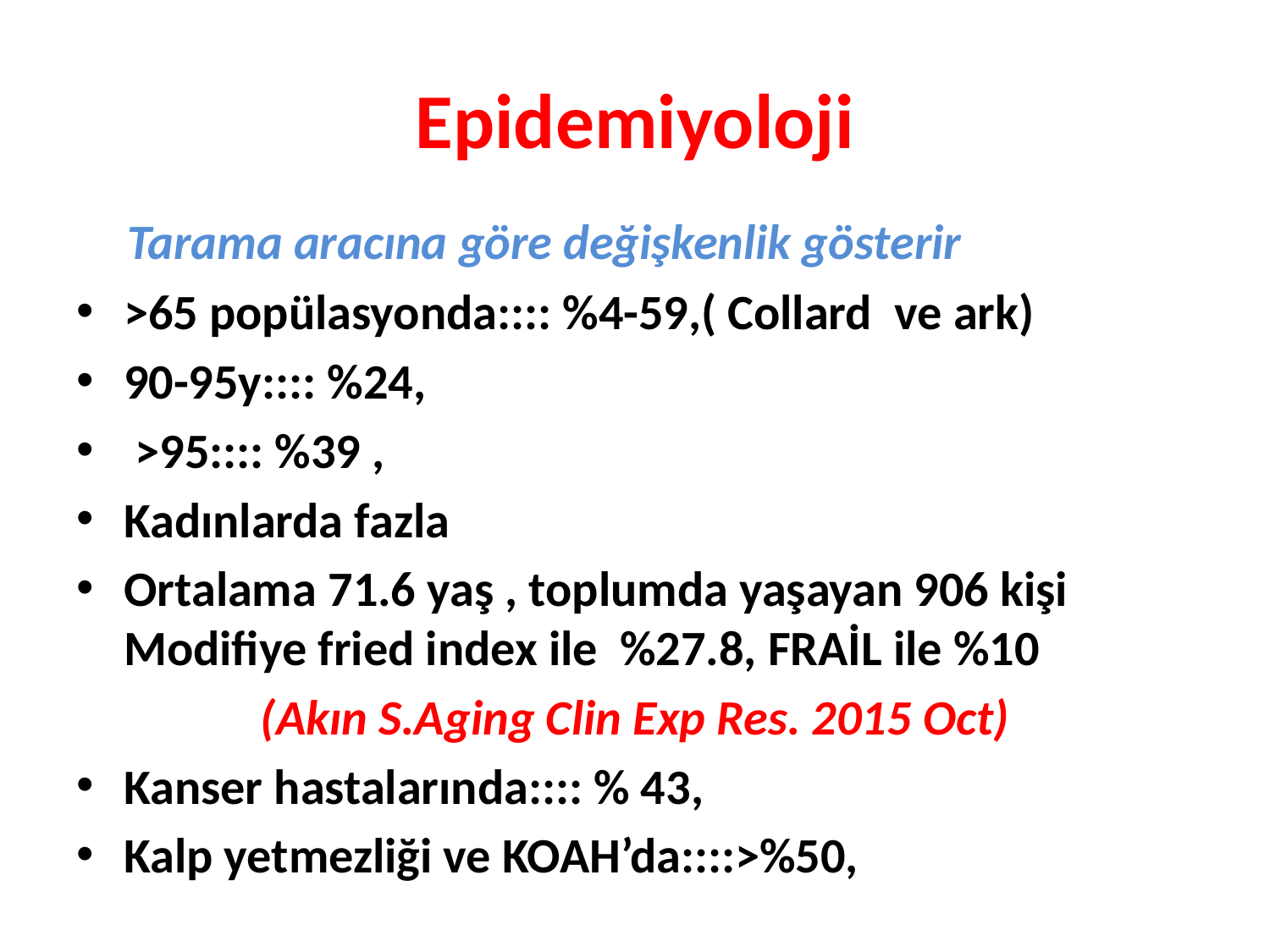

# Epidemiyoloji
    Tarama aracına göre değişkenlik gösterir
>65 popülasyonda:::: %4-59,( Collard  ve ark)
90-95y:::: %24,
 >95:::: %39 ,
Kadınlarda fazla
Ortalama 71.6 yaş , toplumda yaşayan 906 kişi Modifiye fried index ile  %27.8, FRAİL ile %10
(Akın S.Aging Clin Exp Res. 2015 Oct)
Kanser hastalarında:::: % 43,
Kalp yetmezliği ve KOAH’da::::>%50,